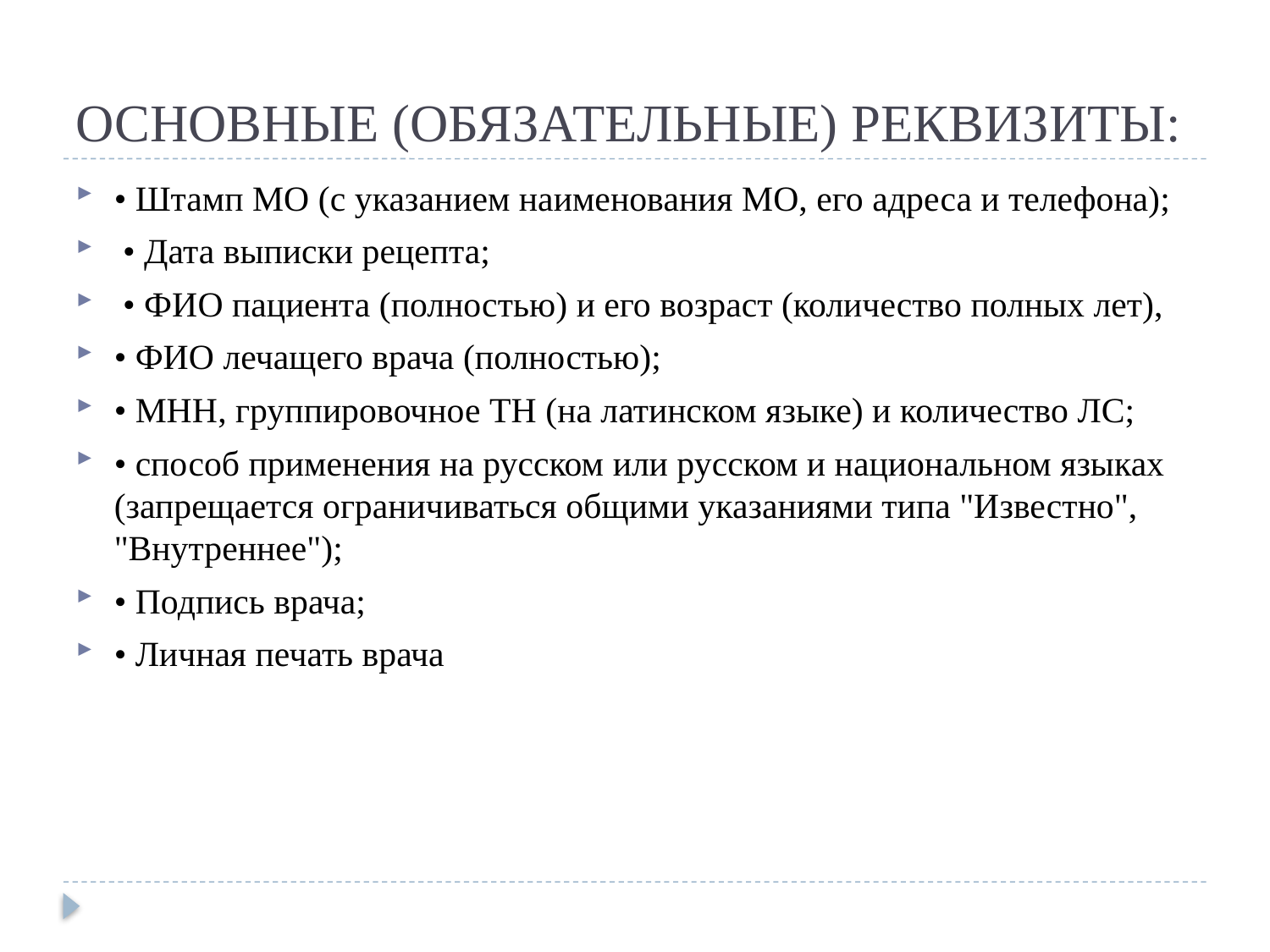

# ОСНОВНЫЕ (ОБЯЗАТЕЛЬНЫЕ) РЕКВИЗИТЫ:
• Штамп МО (с указанием наименования МО, его адреса и телефона);
 • Дата выписки рецепта;
 • ФИО пациента (полностью) и его возраст (количество полных лет),
• ФИО лечащего врача (полностью);
• МНН, группировочное ТН (на латинском языке) и количество ЛС;
• способ применения на русском или русском и национальном языках (запрещается ограничиваться общими указаниями типа "Известно", "Внутреннее");
• Подпись врача;
• Личная печать врача